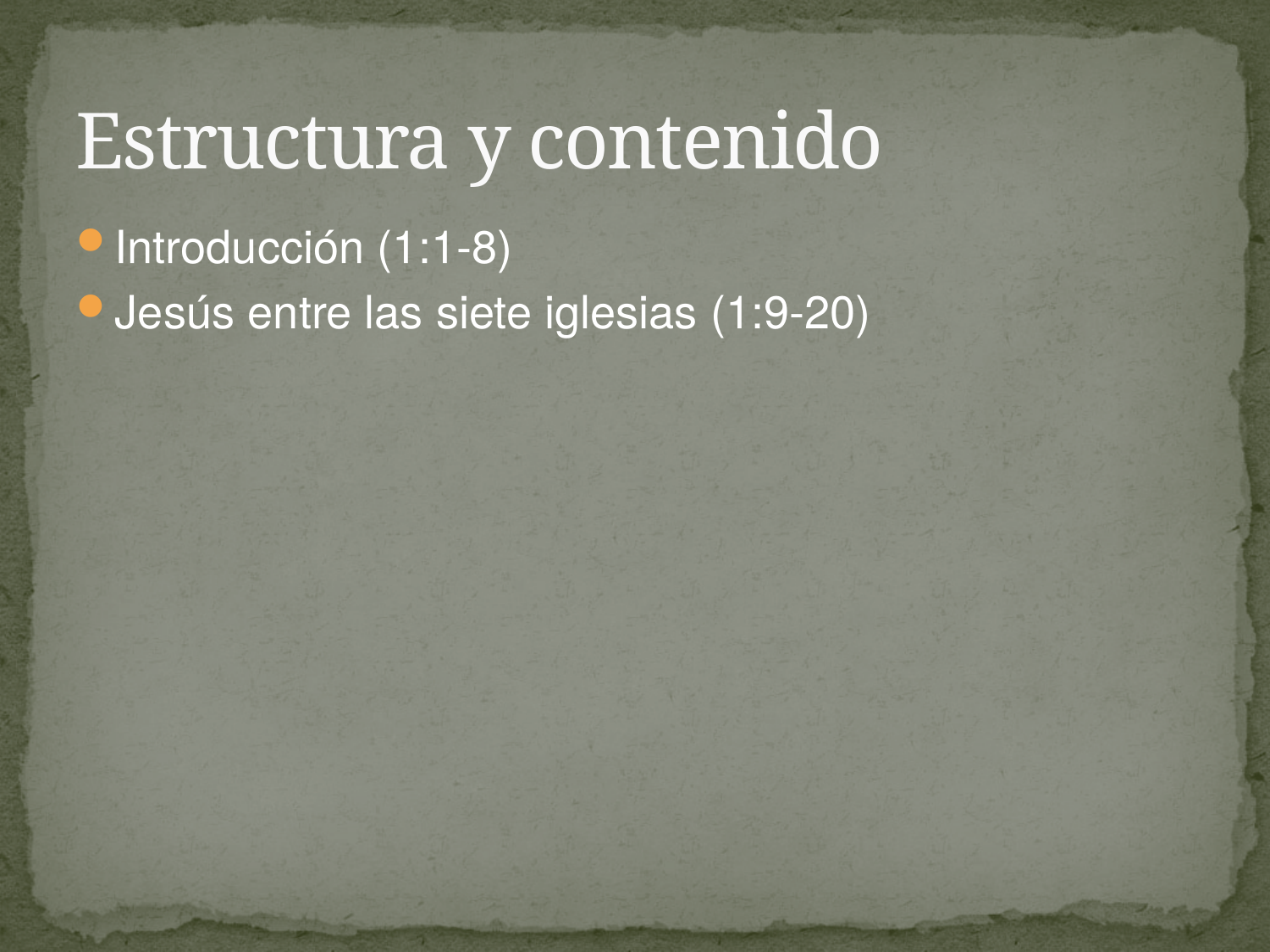

# Estructura y contenido
Introducción (1:1-8)
Jesús entre las siete iglesias (1:9-20)